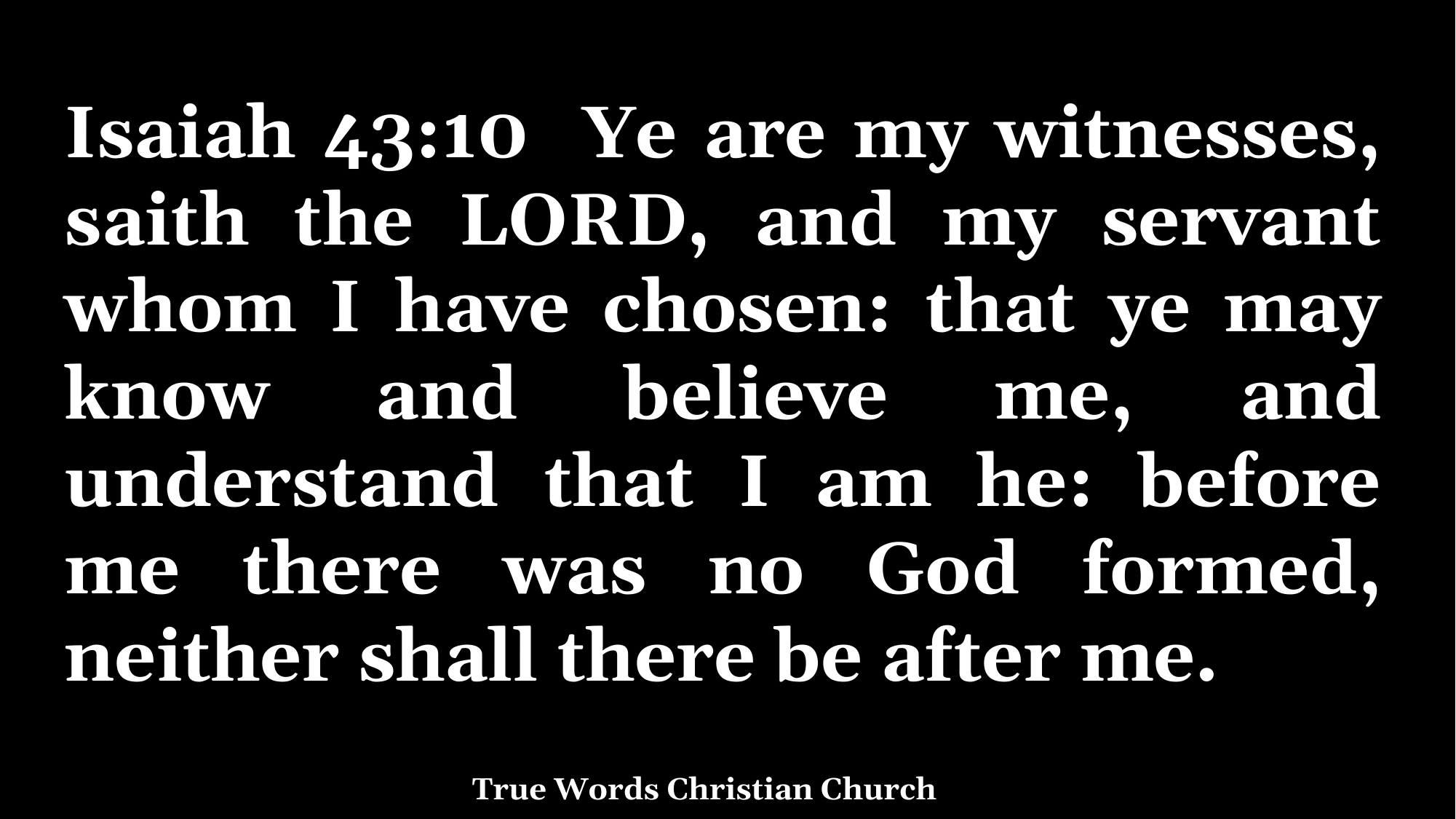

Isaiah 43:10  Ye are my witnesses, saith the LORD, and my servant whom I have chosen: that ye may know and believe me, and understand that I am he: before me there was no God formed, neither shall there be after me.
True Words Christian Church